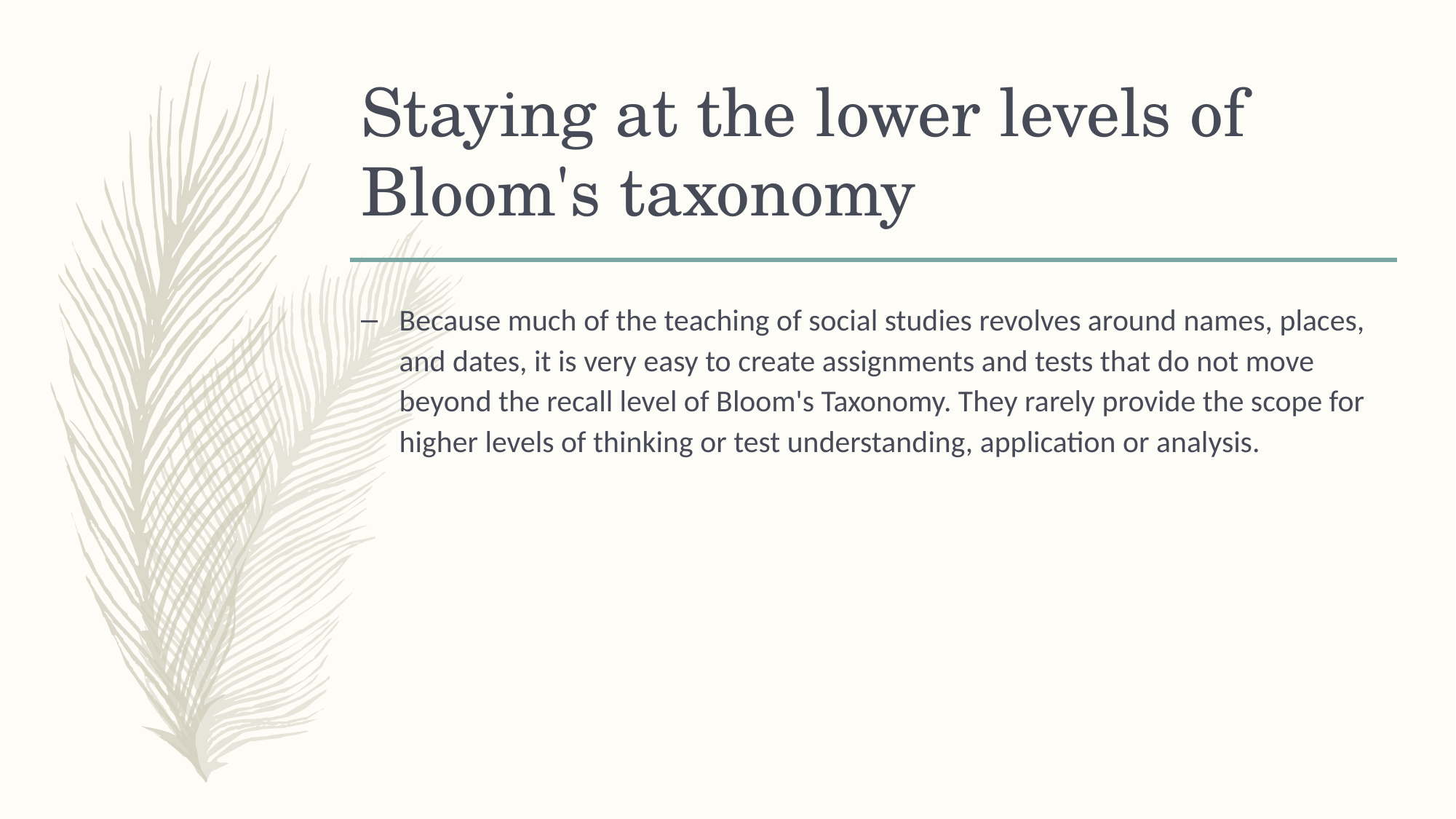

# Staying at the lower levels of Bloom's taxonomy
Because much of the teaching of social studies revolves around names, places, and dates, it is very easy to create assignments and tests that do not move beyond the recall level of Bloom's Taxonomy. They rarely provide the scope for higher levels of thinking or test understanding, application or analysis.